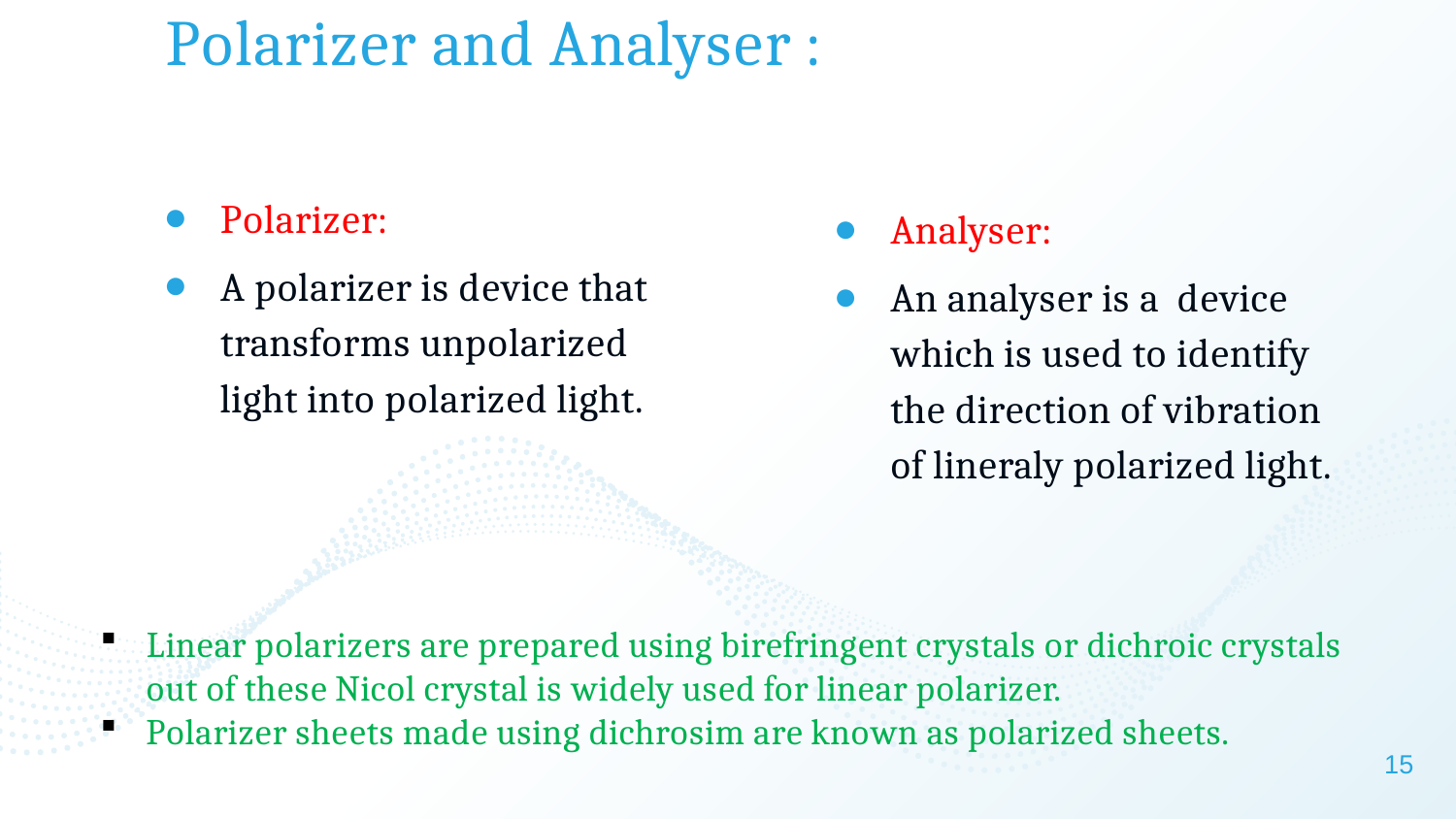

# Polarizer and Analyser :
Polarizer:
A polarizer is device that transforms unpolarized light into polarized light.
Analyser:
An analyser is a  device which is used to identify the direction of vibration of lineraly polarized light.
Linear polarizers are prepared using birefringent crystals or dichroic crystals out of these Nicol crystal is widely used for linear polarizer.
Polarizer sheets made using dichrosim are known as polarized sheets.
15